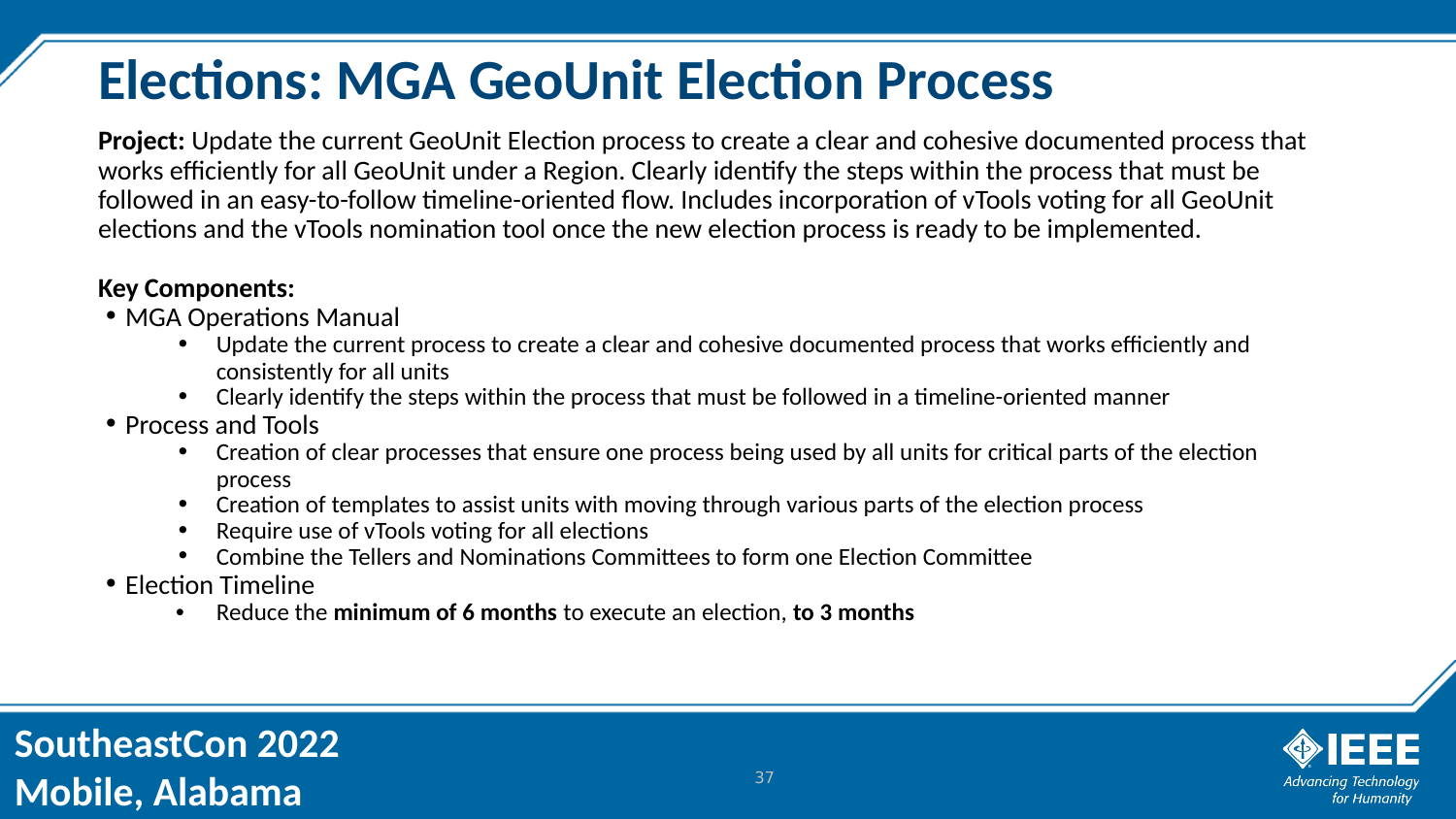

# Elections: MGA GeoUnit Election Process
Project: Update the current GeoUnit Election process to create a clear and cohesive documented process that works efficiently for all GeoUnit under a Region. Clearly identify the steps within the process that must be followed in an easy-to-follow timeline-oriented flow. Includes incorporation of vTools voting for all GeoUnit elections and the vTools nomination tool once the new election process is ready to be implemented.

Key Components:
MGA Operations Manual
Update the current process to create a clear and cohesive documented process that works efficiently and consistently for all units
Clearly identify the steps within the process that must be followed in a timeline-oriented manner
Process and Tools
Creation of clear processes that ensure one process being used by all units for critical parts of the election process
Creation of templates to assist units with moving through various parts of the election process
Require use of vTools voting for all elections
Combine the Tellers and Nominations Committees to form one Election Committee
Election Timeline
Reduce the minimum of 6 months to execute an election, to 3 months

37